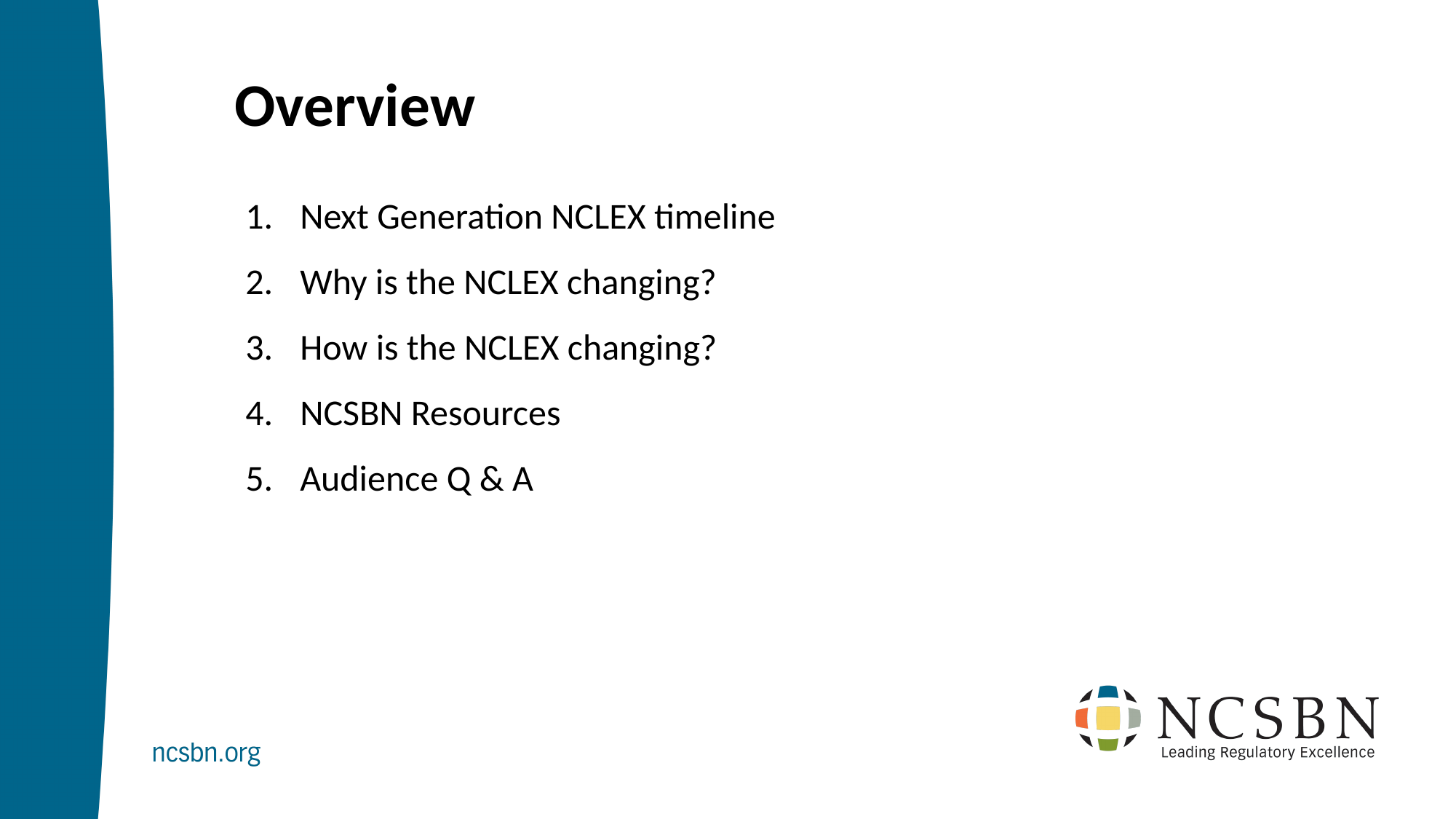

# Overview
Next Generation NCLEX timeline
Why is the NCLEX changing?
How is the NCLEX changing?
NCSBN Resources
Audience Q & A